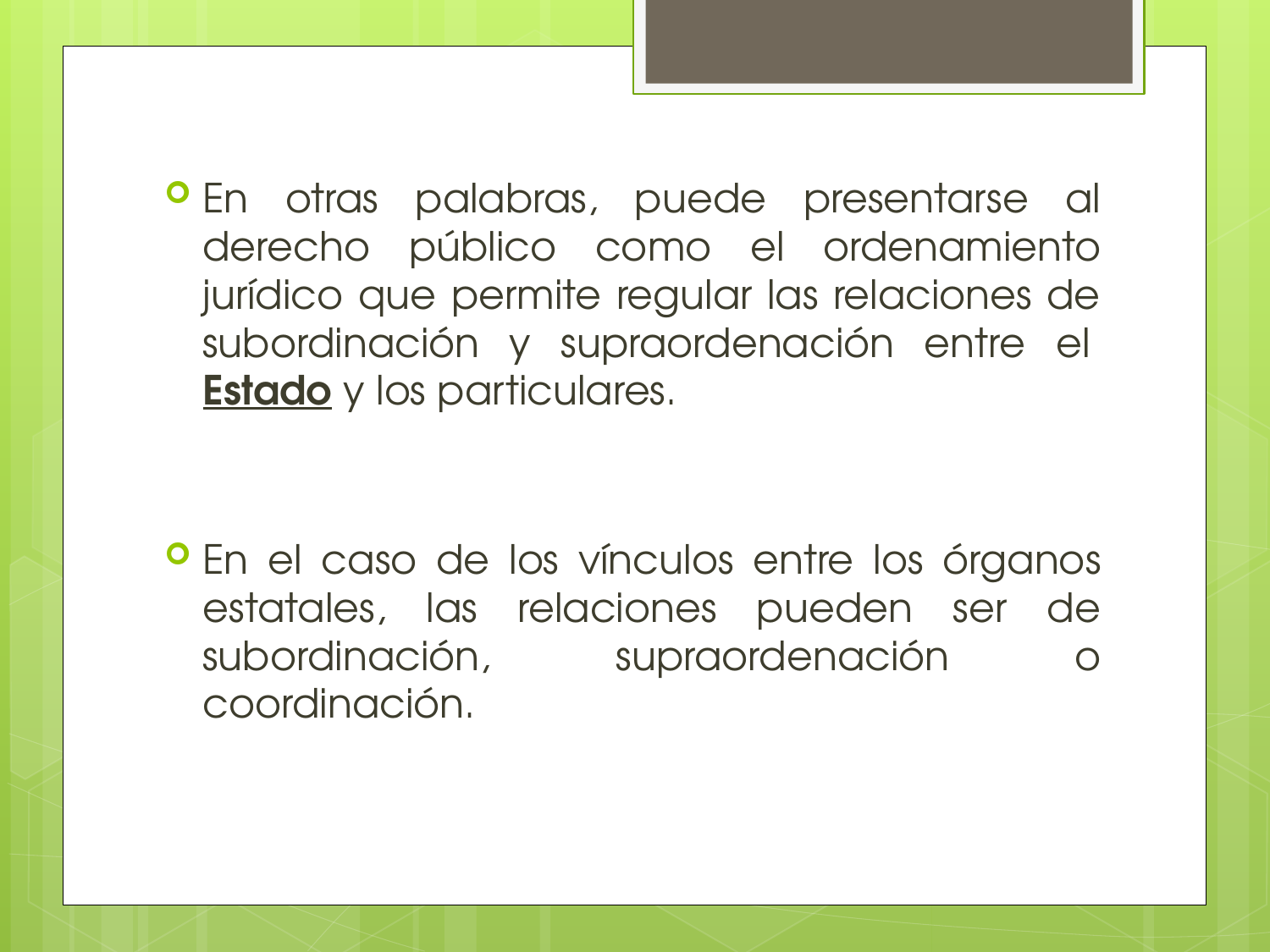

En otras palabras, puede presentarse al derecho público como el ordenamiento jurídico que permite regular las relaciones de subordinación y supraordenación entre el Estado y los particulares.

En el caso de los vínculos entre los órganos estatales, las relaciones pueden ser de subordinación, supraordenación o coordinación.